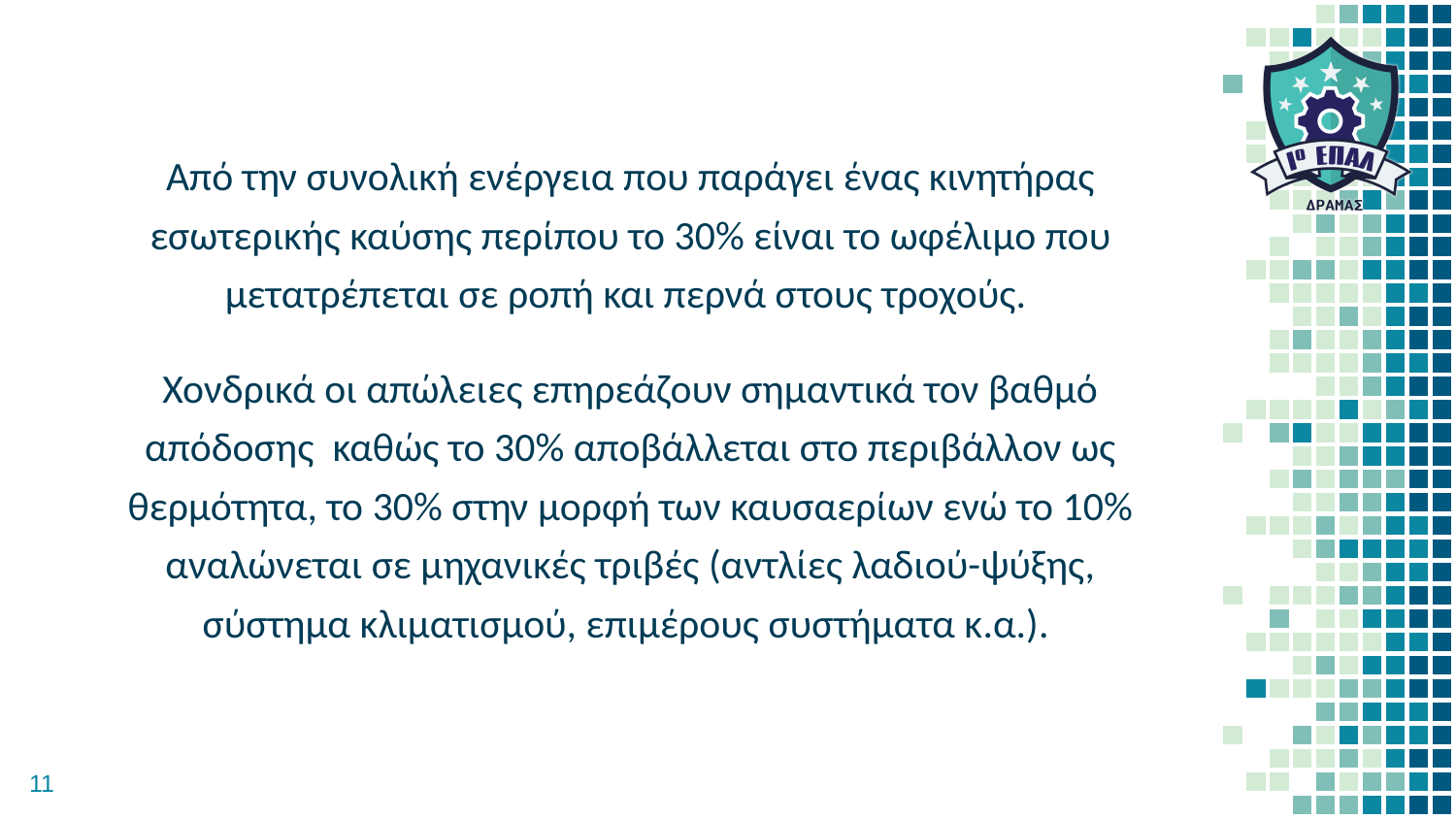

Από την συνολική ενέργεια που παράγει ένας κινητήρας εσωτερικής καύσης περίπου το 30% είναι το ωφέλιμο που μετατρέπεται σε ροπή και περνά στους τροχούς.
Χονδρικά οι απώλειες επηρεάζουν σημαντικά τον βαθμό απόδοσης  καθώς το 30% αποβάλλεται στο περιβάλλον ως θερμότητα, το 30% στην μορφή των καυσαερίων ενώ το 10% αναλώνεται σε μηχανικές τριβές (αντλίες λαδιού-ψύξης, σύστημα κλιματισμού, επιμέρους συστήματα κ.α.).
11